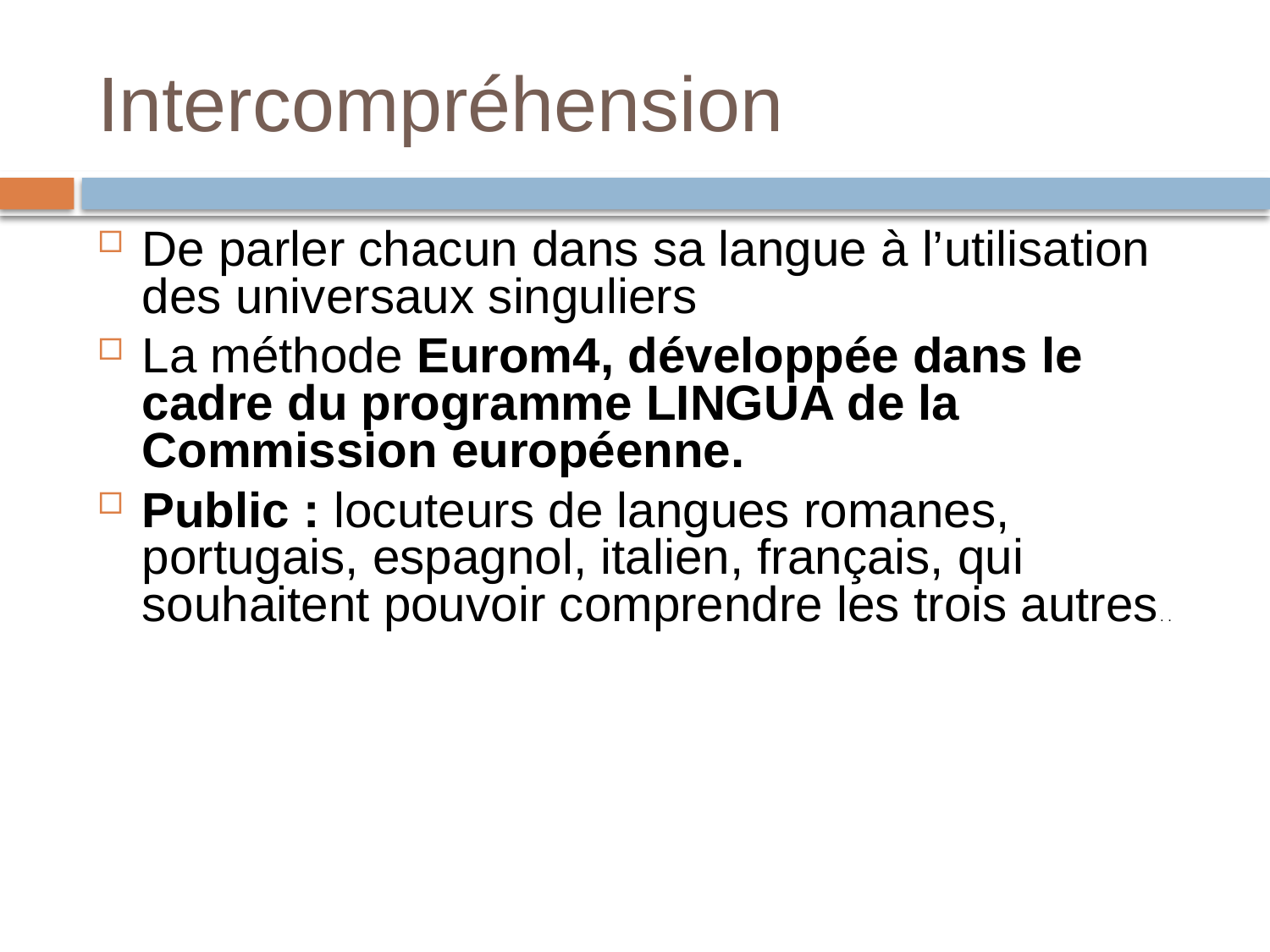

# Intercompréhension
De parler chacun dans sa langue à l’utilisation des universaux singuliers
La méthode Eurom4, développée dans le cadre du programme LINGUA de la Commission européenne.
Public : locuteurs de langues romanes, portugais, espagnol, italien, français, qui souhaitent pouvoir comprendre les trois autres. .